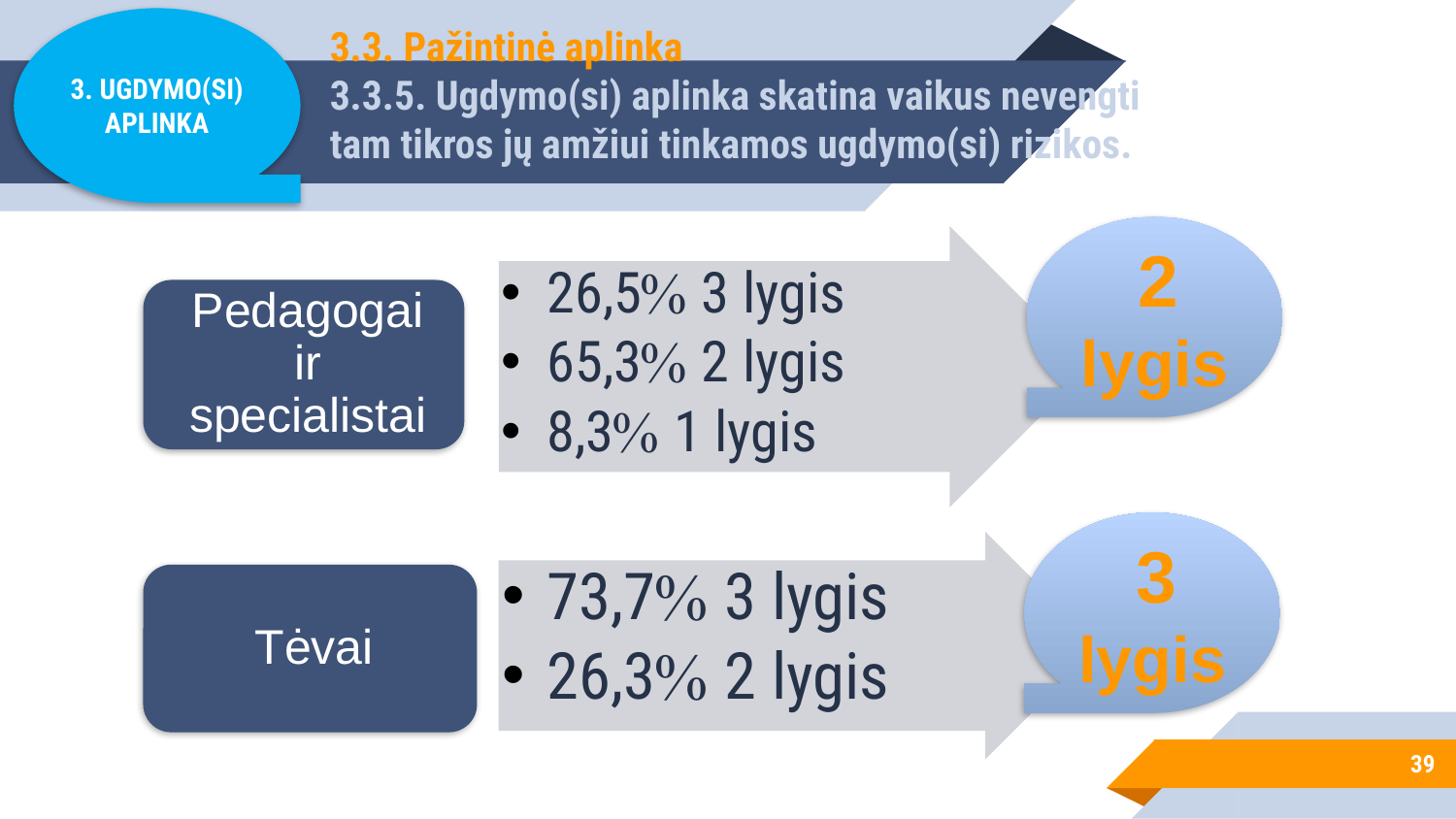

3. UGDYMO(SI) APLINKA
# 3.3. Pažintinė aplinka 3.3.5. Ugdymo(si) aplinka skatina vaikus nevengti tam tikros jų amžiui tinkamos ugdymo(si) rizikos.

 2 lygis
26,5% 3 lygis
65,3% 2 lygis
8,3% 1 lygis
Pedagogai ir specialistai
73,7% 3 lygis
26,3% 2 lygis
Tėvai
 3 lygis
39